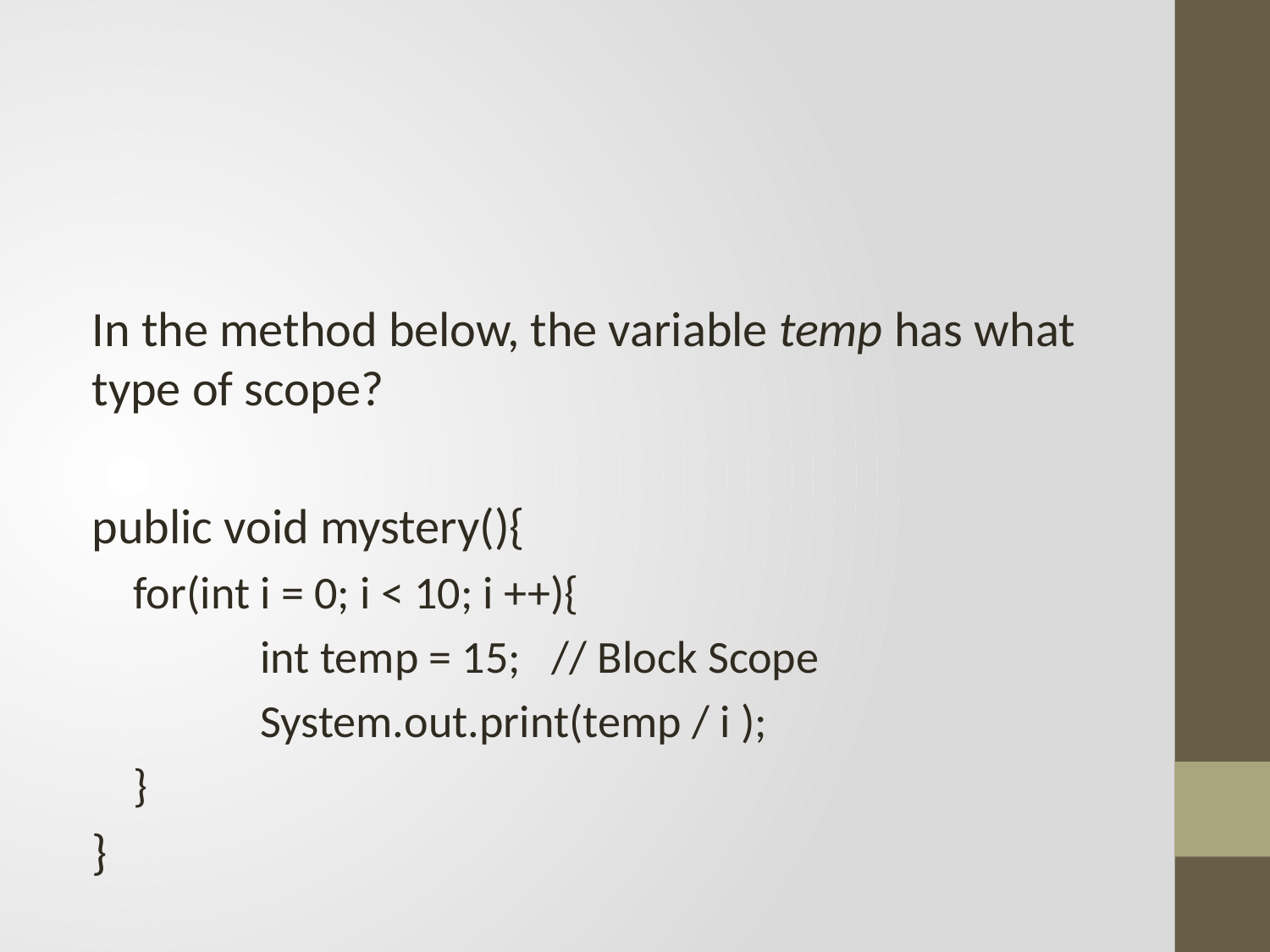

#

In the method below, the variable temp has what type of scope?

public void mystery(){
for(int i = 0; i < 10; i ++){
	int temp = 15;   // Block Scope
	System.out.print(temp / i );
}
}